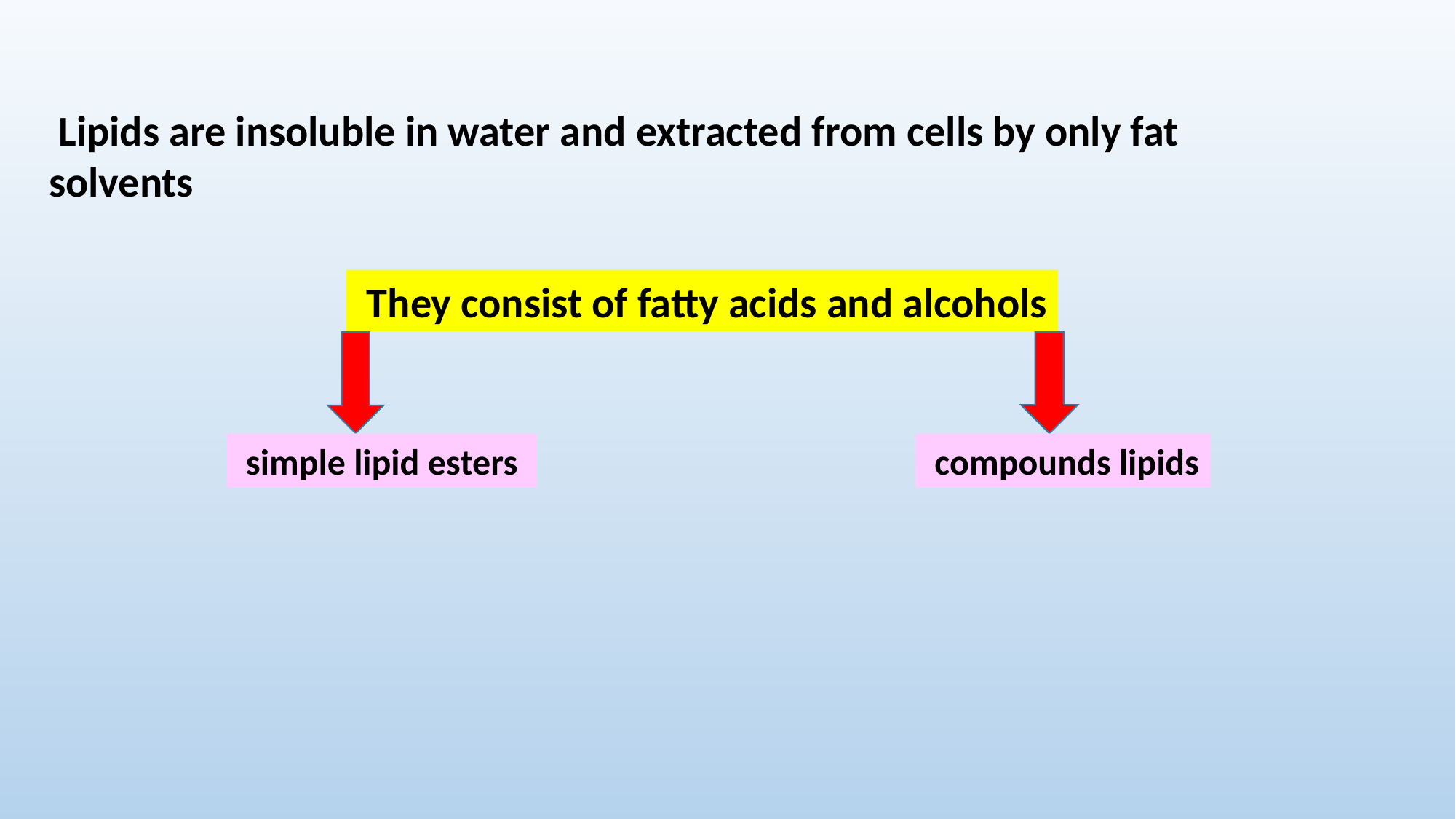

Lipids are insoluble in water and extracted from cells by only fat solvents
 They consist of fatty acids and alcohols

 simple lipid esters
 compounds lipids